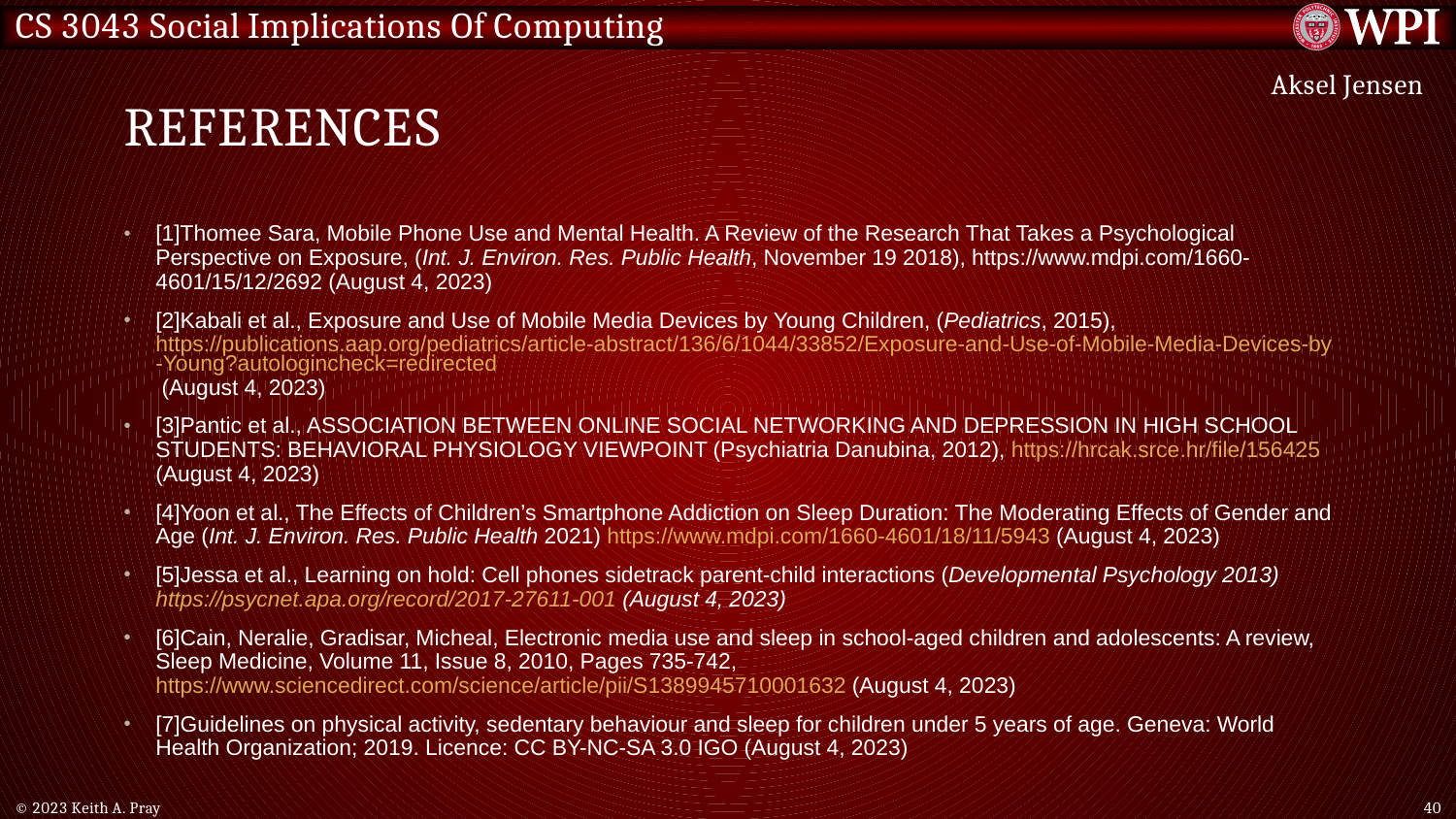

# References
Aksel Jensen
[1]Thomee Sara, Mobile Phone Use and Mental Health. A Review of the Research That Takes a Psychological Perspective on Exposure, (Int. J. Environ. Res. Public Health, November 19 2018), https://www.mdpi.com/1660-4601/15/12/2692 (August 4, 2023)
[2]Kabali et al., Exposure and Use of Mobile Media Devices by Young Children, (Pediatrics, 2015), https://publications.aap.org/pediatrics/article-abstract/136/6/1044/33852/Exposure-and-Use-of-Mobile-Media-Devices-by-Young?autologincheck=redirected (August 4, 2023)
[3]Pantic et al., ASSOCIATION BETWEEN ONLINE SOCIAL NETWORKING AND DEPRESSION IN HIGH SCHOOL STUDENTS: BEHAVIORAL PHYSIOLOGY VIEWPOINT (Psychiatria Danubina, 2012), https://hrcak.srce.hr/file/156425 (August 4, 2023)
[4]Yoon et al., The Effects of Children’s Smartphone Addiction on Sleep Duration: The Moderating Effects of Gender and Age (Int. J. Environ. Res. Public Health 2021) https://www.mdpi.com/1660-4601/18/11/5943 (August 4, 2023)
[5]Jessa et al., Learning on hold: Cell phones sidetrack parent-child interactions (Developmental Psychology 2013) https://psycnet.apa.org/record/2017-27611-001 (August 4, 2023)
[6]Cain, Neralie, Gradisar, Micheal, Electronic media use and sleep in school-aged children and adolescents: A review, Sleep Medicine, Volume 11, Issue 8, 2010, Pages 735-742, https://www.sciencedirect.com/science/article/pii/S1389945710001632 (August 4, 2023)
[7]Guidelines on physical activity, sedentary behaviour and sleep for children under 5 years of age. Geneva: World Health Organization; 2019. Licence: CC BY-NC-SA 3.0 IGO (August 4, 2023)
© 2023 Keith A. Pray
40